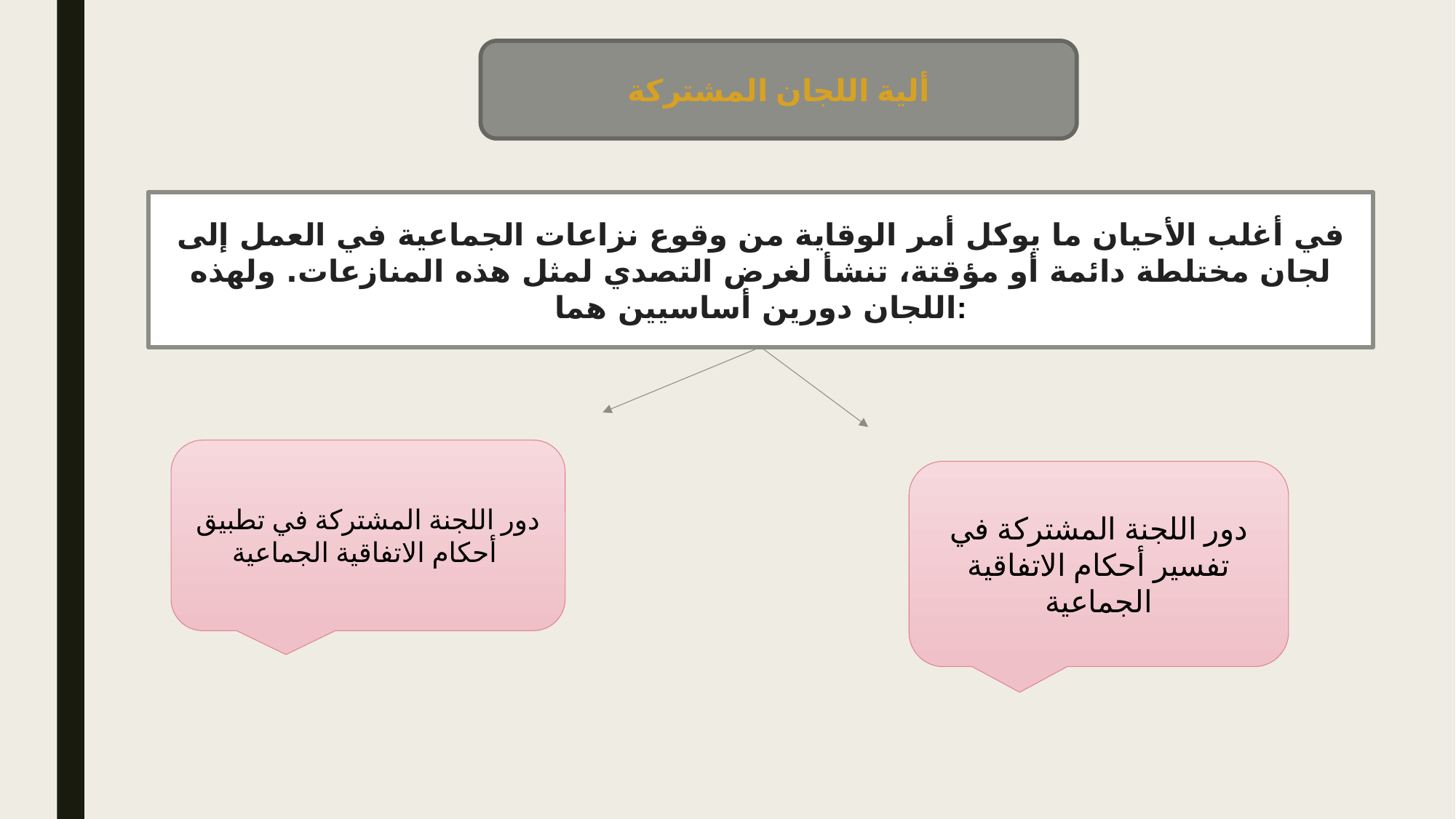

ألية اللجان المشتركة
في أغلب الأحيان ما يوكل أمر الوقاية من وقوع نزاعات الجماعية في العمل إلى لجان مختلطة دائمة أو مؤقتة، تنشأ لغرض التصدي لمثل هذه المنازعات. ولهذه اللجان دورين أساسيين هما:
دور اللجنة المشتركة في تطبيق أحكام الاتفاقية الجماعية
دور اللجنة المشتركة في تفسير أحكام الاتفاقية الجماعية